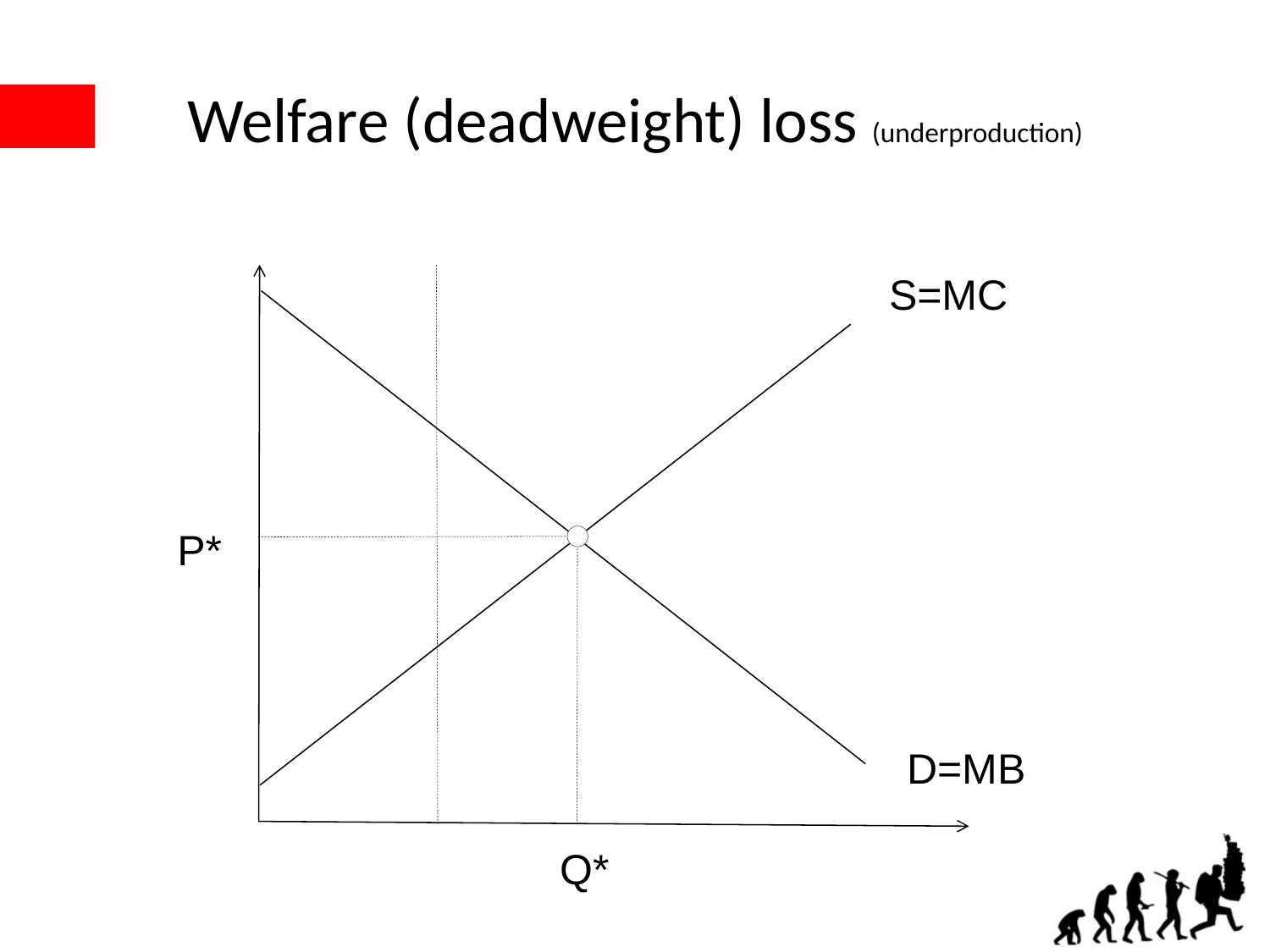

# Welfare (deadweight) loss (underproduction)
S=MC

P*
D=MB
Q*